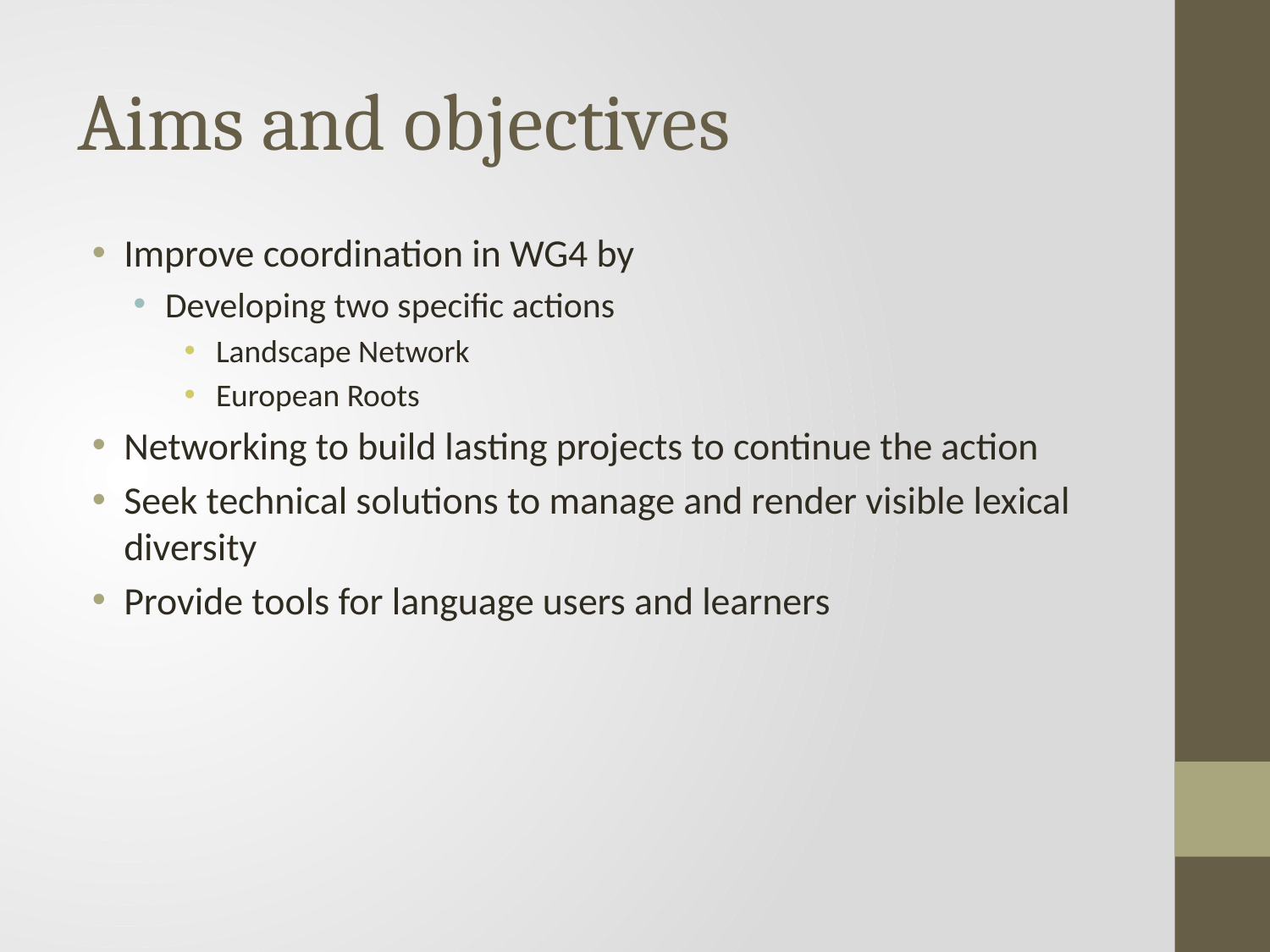

# Aims and objectives
Improve coordination in WG4 by
Developing two specific actions
Landscape Network
European Roots
Networking to build lasting projects to continue the action
Seek technical solutions to manage and render visible lexical diversity
Provide tools for language users and learners